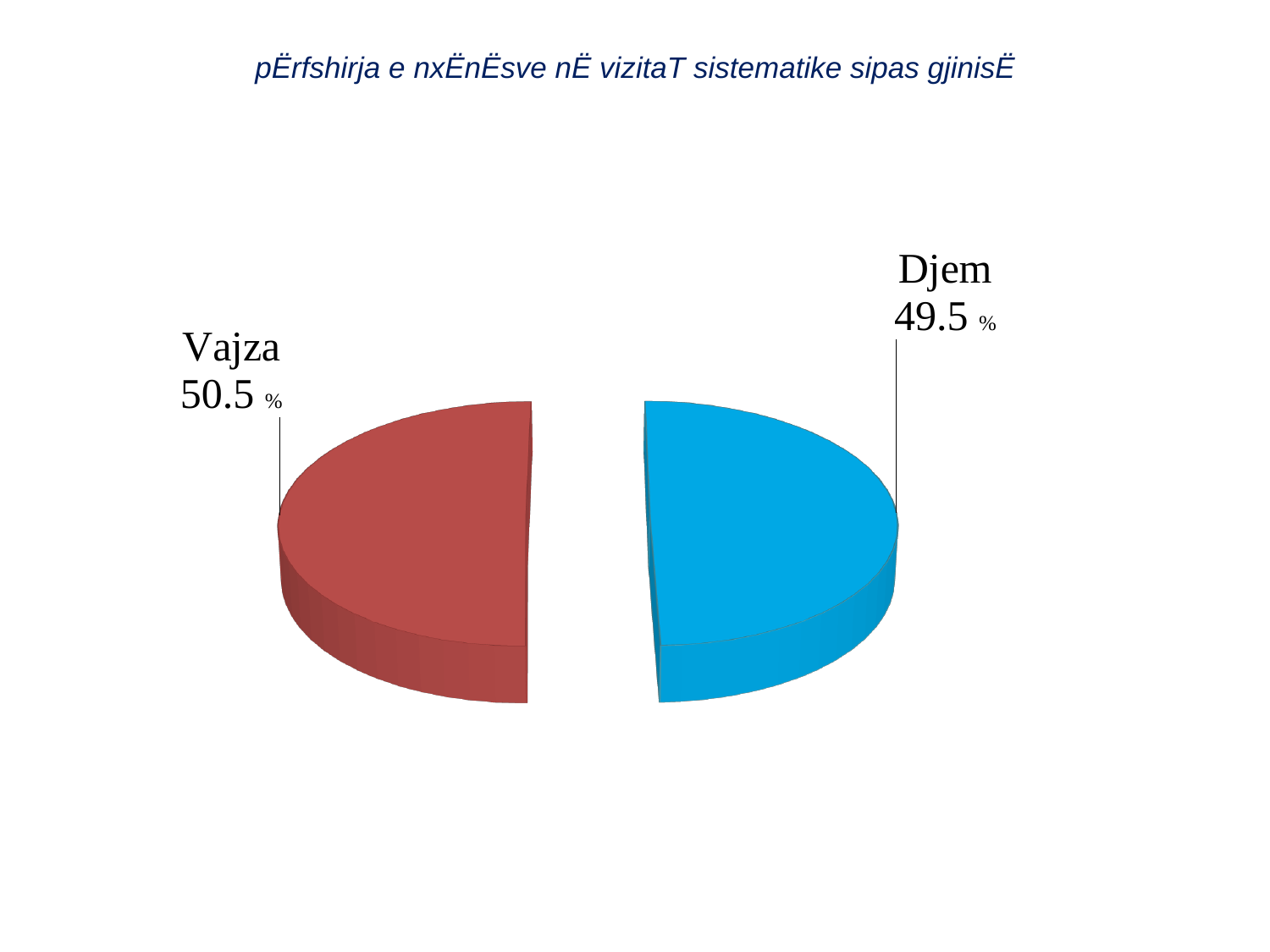

# pËrfshirja e nxËnËsve nË vizitaT sistematike sipas gjinisË

[unsupported chart]